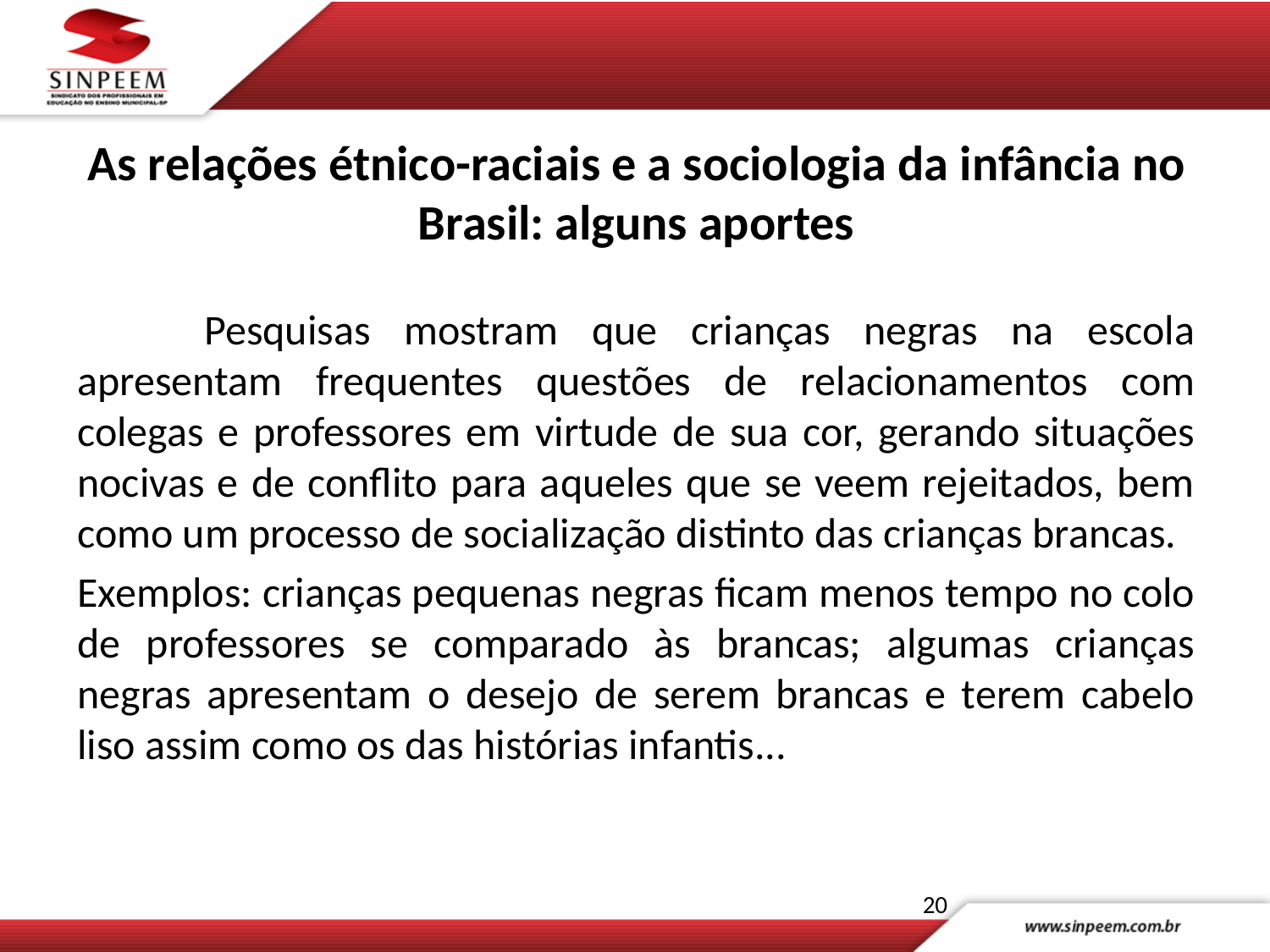

# As relações étnico-raciais e a sociologia da infância no Brasil: alguns aportes
	Pesquisas mostram que crianças negras na escola apresentam frequentes questões de relacionamentos com colegas e professores em virtude de sua cor, gerando situações nocivas e de conflito para aqueles que se veem rejeitados, bem como um processo de socialização distinto das crianças brancas.
Exemplos: crianças pequenas negras ficam menos tempo no colo de professores se comparado às brancas; algumas crianças negras apresentam o desejo de serem brancas e terem cabelo liso assim como os das histórias infantis...
20